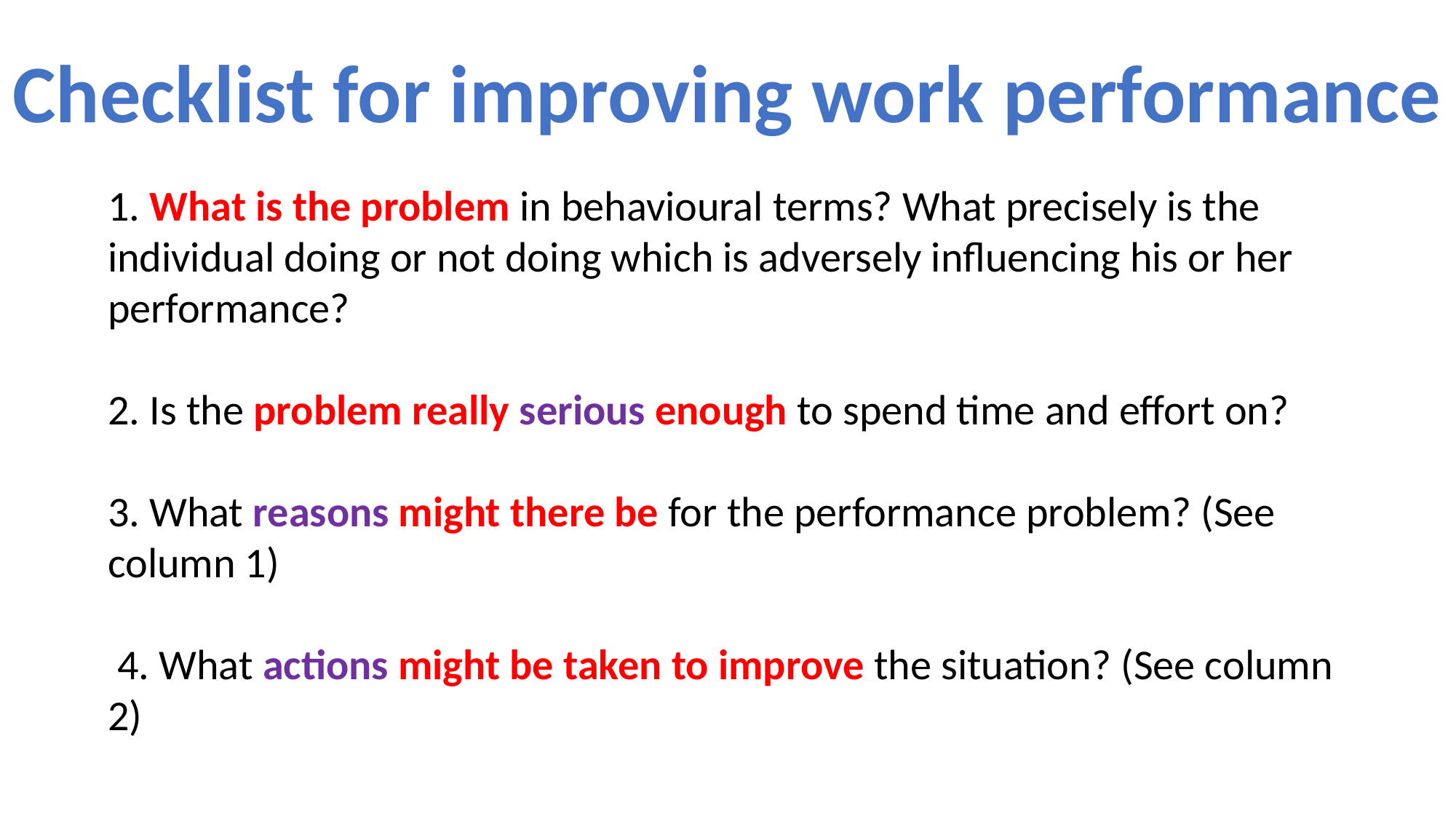

Checklist for improving work performance
1. What is the problem in behavioural terms? What precisely is the individual doing or not doing which is adversely influencing his or her performance?

2. Is the problem really serious enough to spend time and effort on?

3. What reasons might there be for the performance problem? (See column 1)

 4. What actions might be taken to improve the situation? (See column 2)